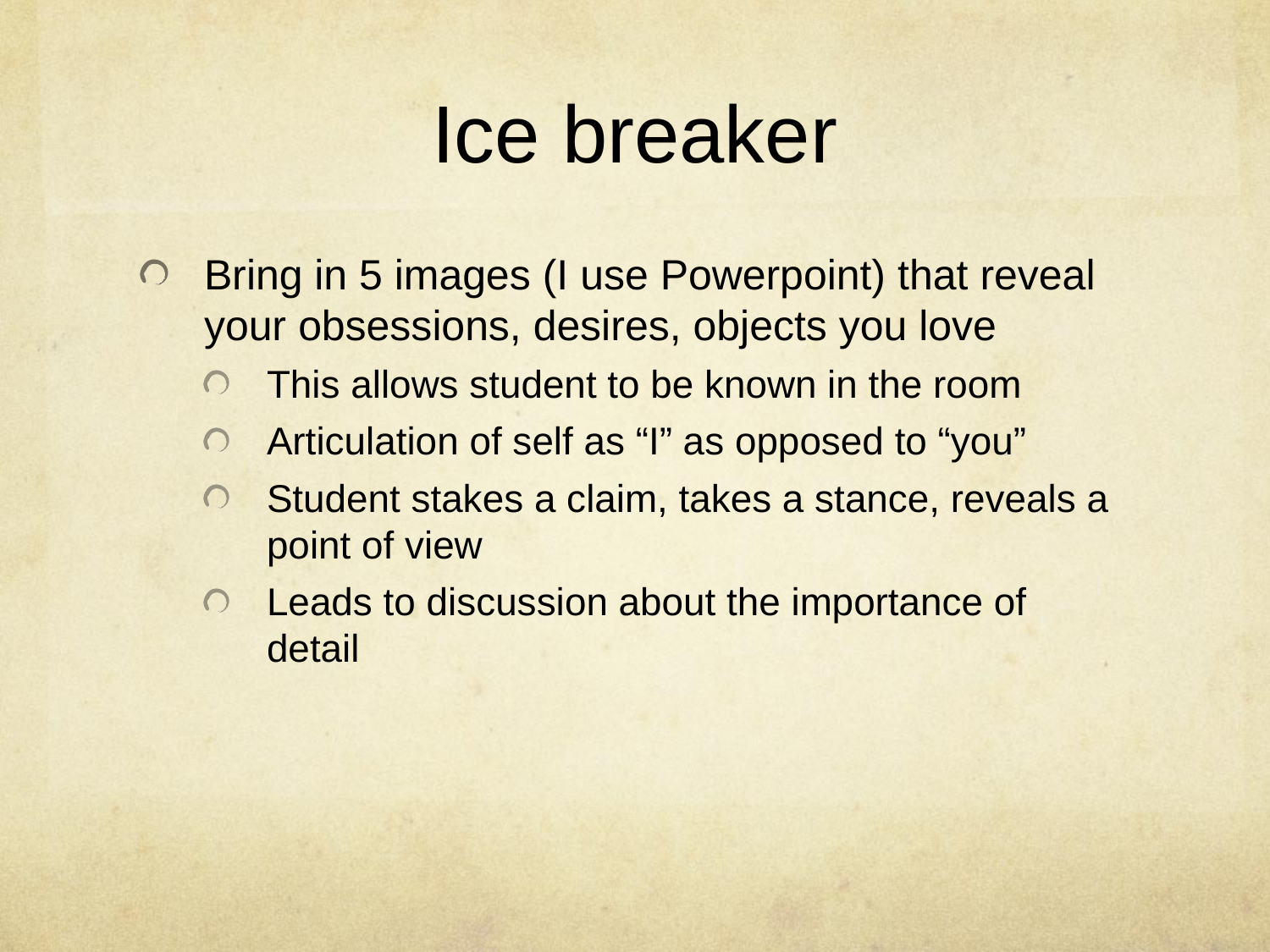

# Ice breaker
Bring in 5 images (I use Powerpoint) that reveal your obsessions, desires, objects you love
This allows student to be known in the room
Articulation of self as “I” as opposed to “you”
Student stakes a claim, takes a stance, reveals a point of view
Leads to discussion about the importance of detail